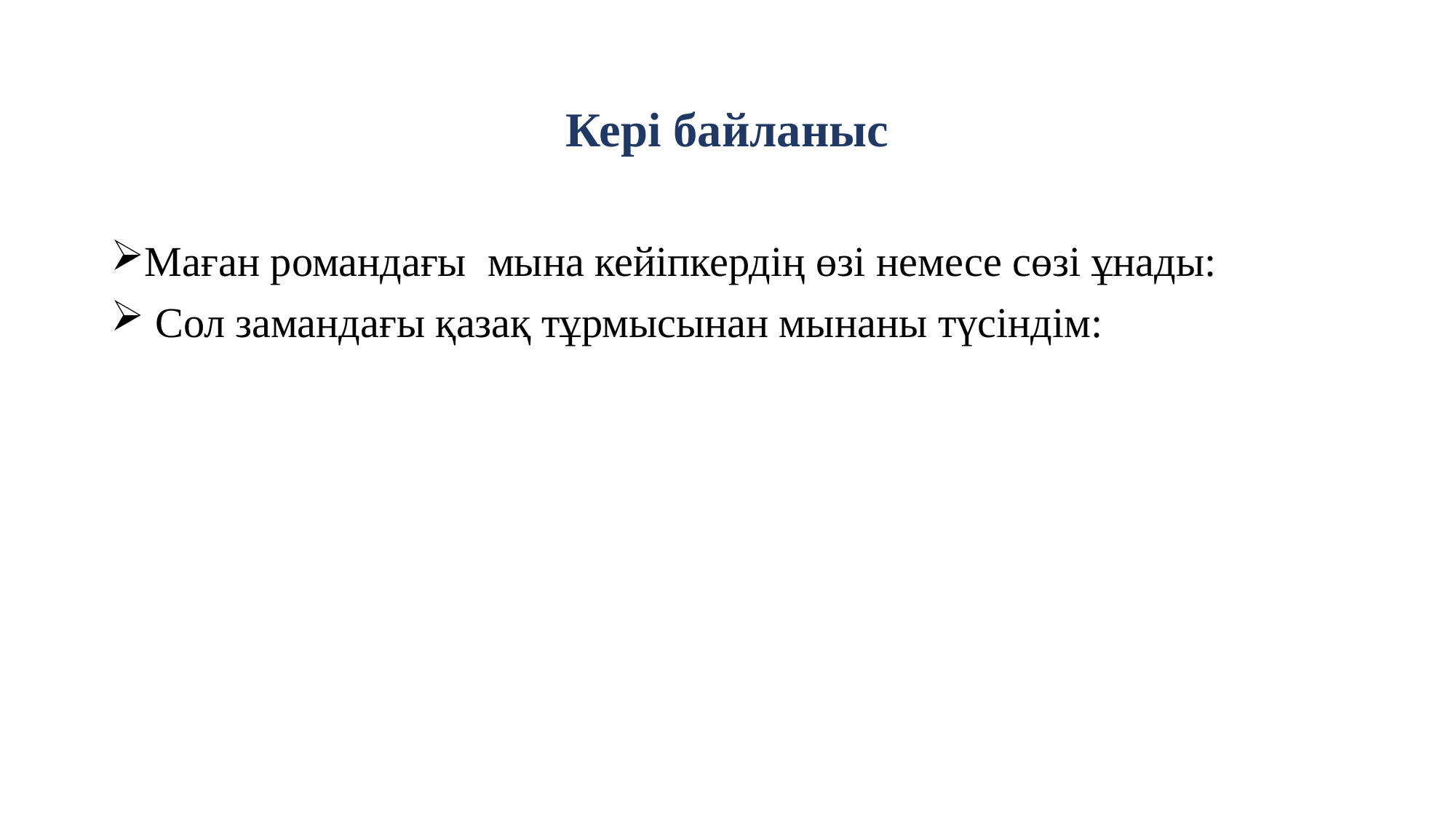

Кері байланыс

Маған романдағы  мына кейіпкердің өзі немесе сөзі ұнады:
 Сол замандағы қазақ тұрмысынан мынаны түсіндім: